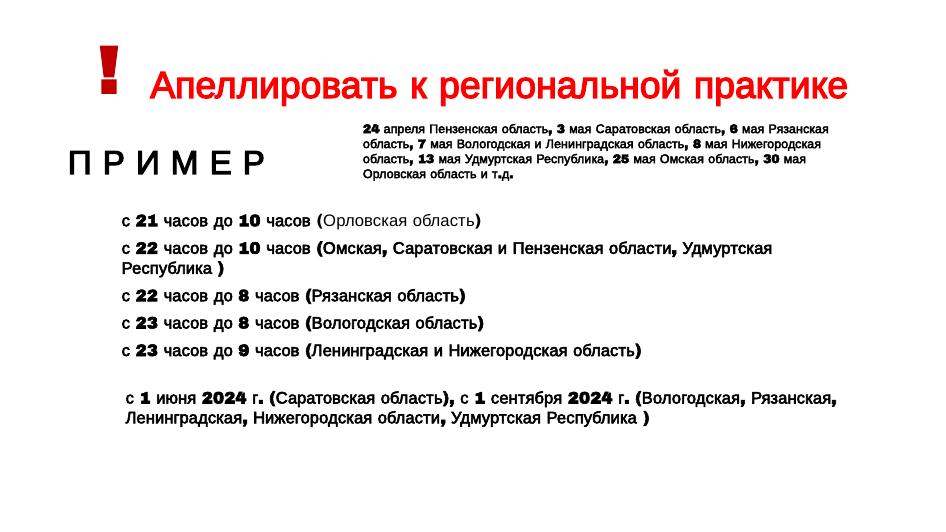

Апеллировать к региональной практике
!
24 апреля Пензенская область, 3 мая Саратовская область, 6 мая Рязанская область, 7 мая Вологодская и Ленинградская область, 8 мая Нижегородская область, 13 мая Удмуртская Республика, 25 мая Омская область, 30 мая Орловская область и т.д.
П Р И М Е Р
с 21 часов до 10 часов (Орловская область)

с 22 часов до 10 часов (Омская, Саратовская и Пензенская области, Удмуртская Республика )

с 22 часов до 8 часов (Рязанская область)

с 23 часов до 8 часов (Вологодская область)

с 23 часов до 9 часов (Ленинградская и Нижегородская область)

с 1 июня 2024 г. (Саратовская область), с 1 сентября 2024 г. (Вологодская, Рязанская, Ленинградская, Нижегородская области, Удмуртская Республика )